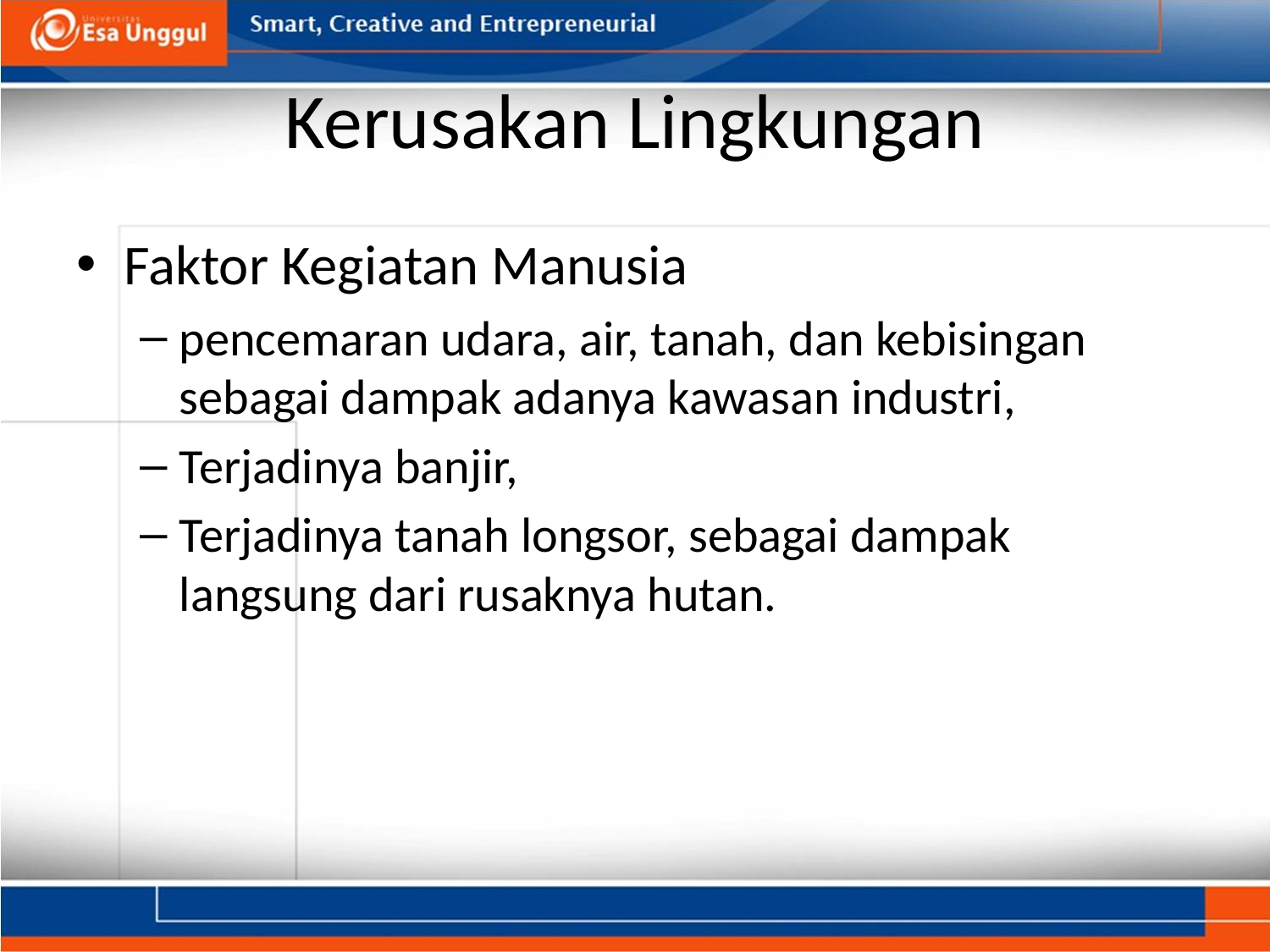

# Kerusakan Lingkungan
Faktor Kegiatan Manusia
pencemaran udara, air, tanah, dan kebisingan sebagai dampak adanya kawasan industri,
Terjadinya banjir,
Terjadinya tanah longsor, sebagai dampak langsung dari rusaknya hutan.